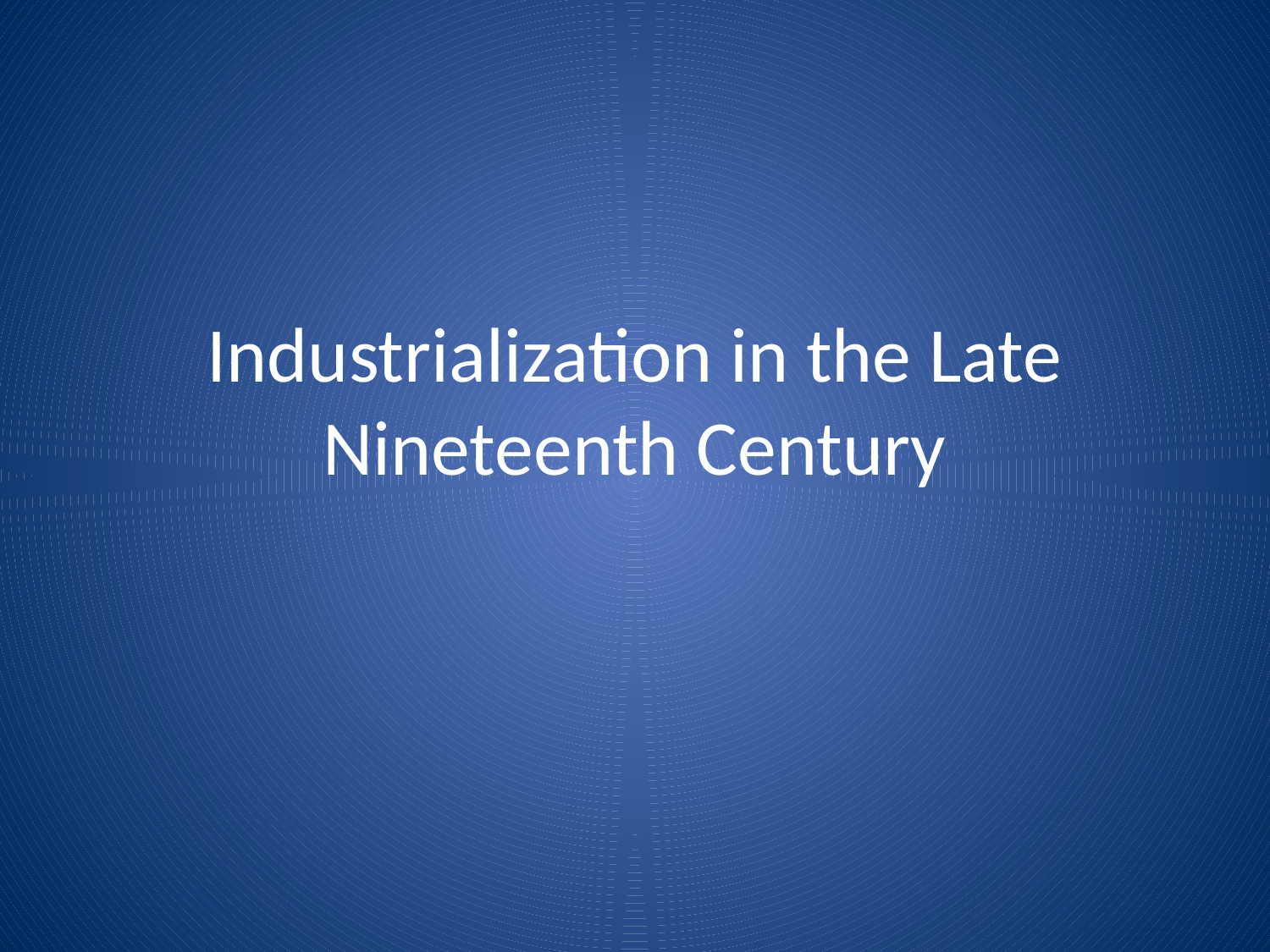

# Industrialization in the Late Nineteenth Century